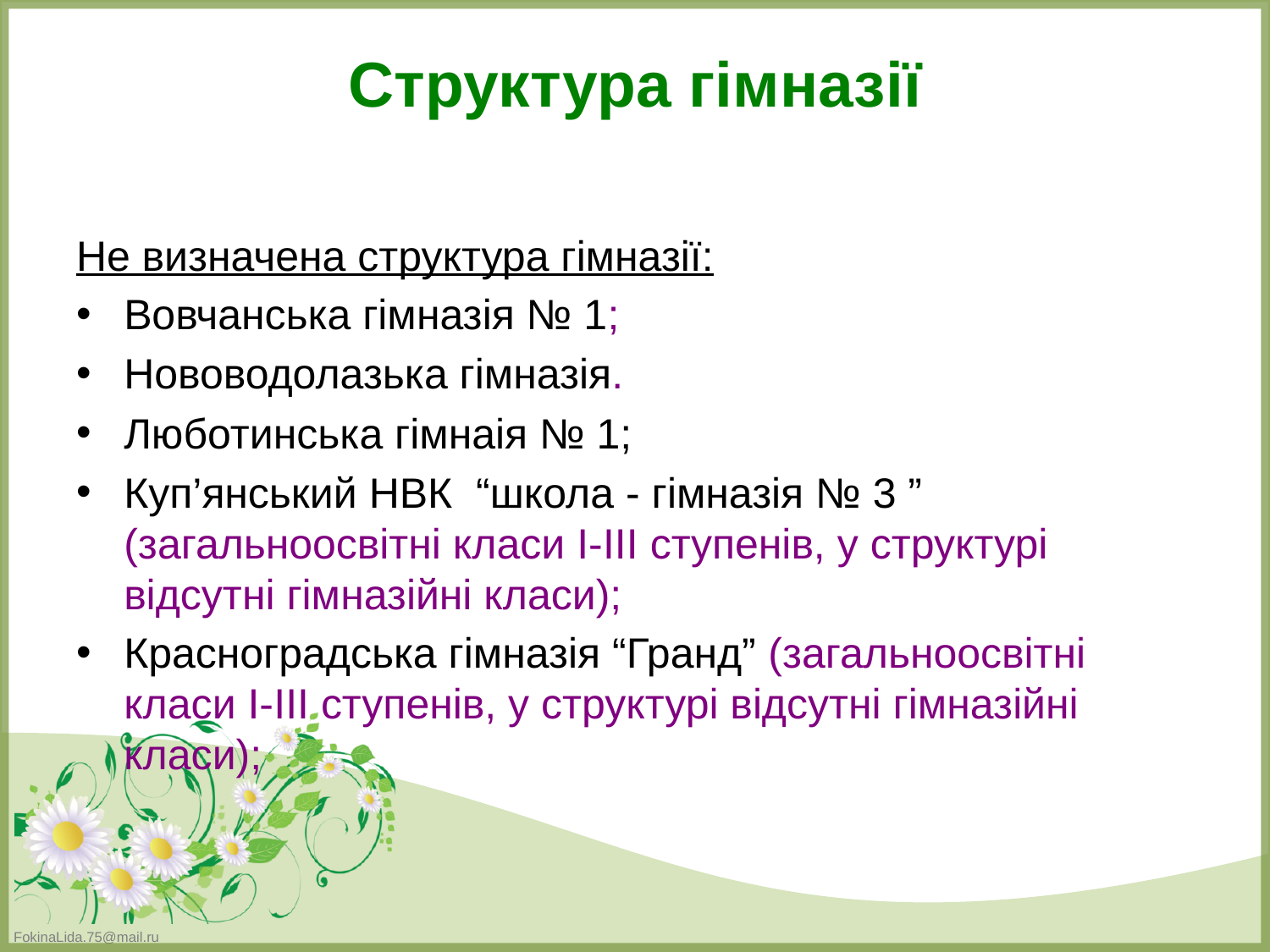

Не визначена структура гімназії:
Вовчанська гімназія № 1;
Нововодолазька гімназія.
Люботинська гімнаія № 1;
Куп’янський НВК  “школа - гімназія № 3 ” (загальноосвітні класи І-ІІІ ступенів, у структурі відсутні гімназійні класи);
Красноградська гімназія “Гранд” (загальноосвітні класи І-ІІІ ступенів, у структурі відсутні гімназійні класи);

Структура гімназії